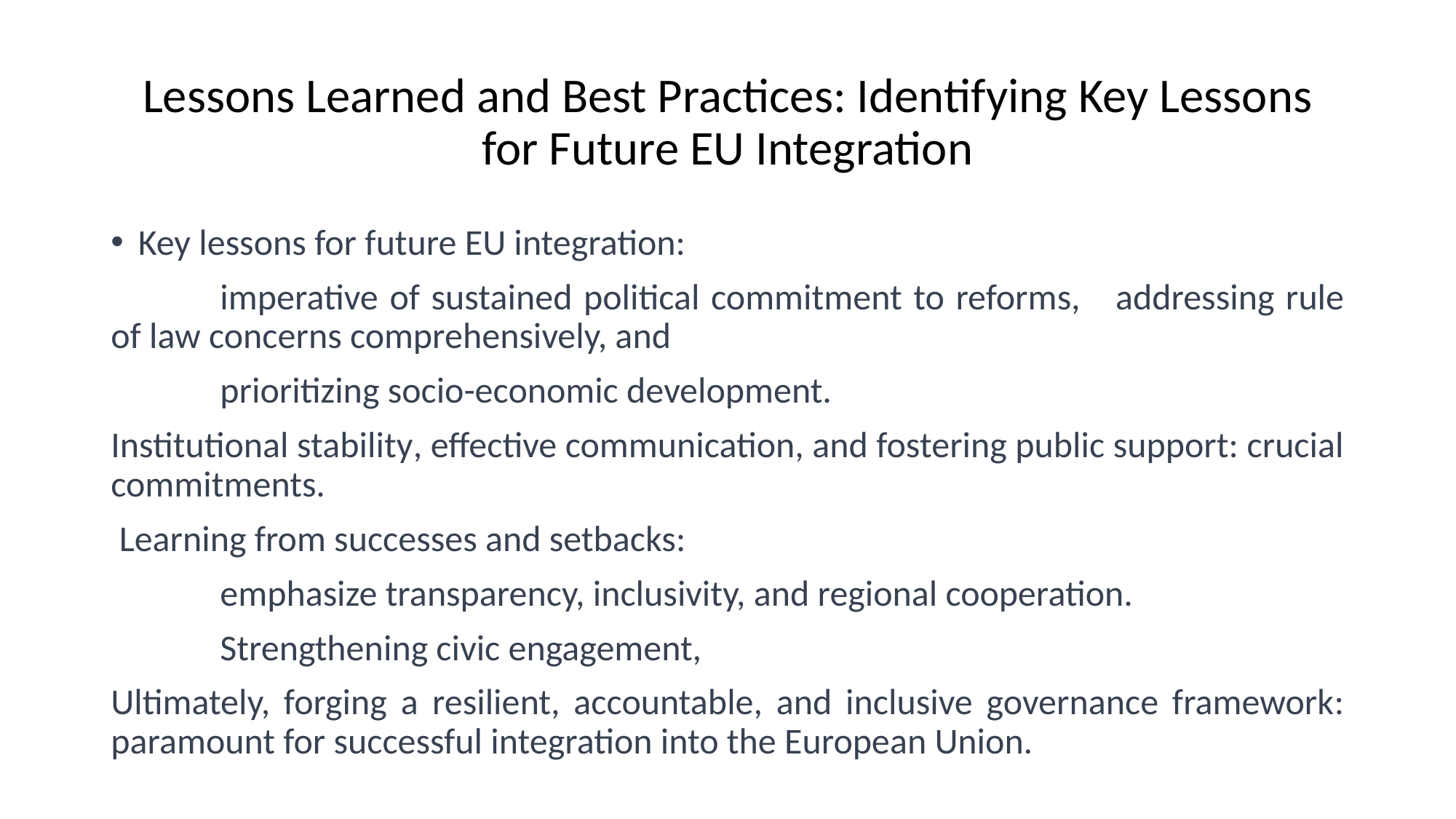

# Lessons Learned and Best Practices: Identifying Key Lessons for Future EU Integration
Key lessons for future EU integration:
	imperative of sustained political commitment to reforms, 	addressing rule of law concerns comprehensively, and
	prioritizing socio-economic development.
Institutional stability, effective communication, and fostering public support: crucial commitments.
 Learning from successes and setbacks:
	emphasize transparency, inclusivity, and regional cooperation.
	Strengthening civic engagement,
Ultimately, forging a resilient, accountable, and inclusive governance framework: paramount for successful integration into the European Union.